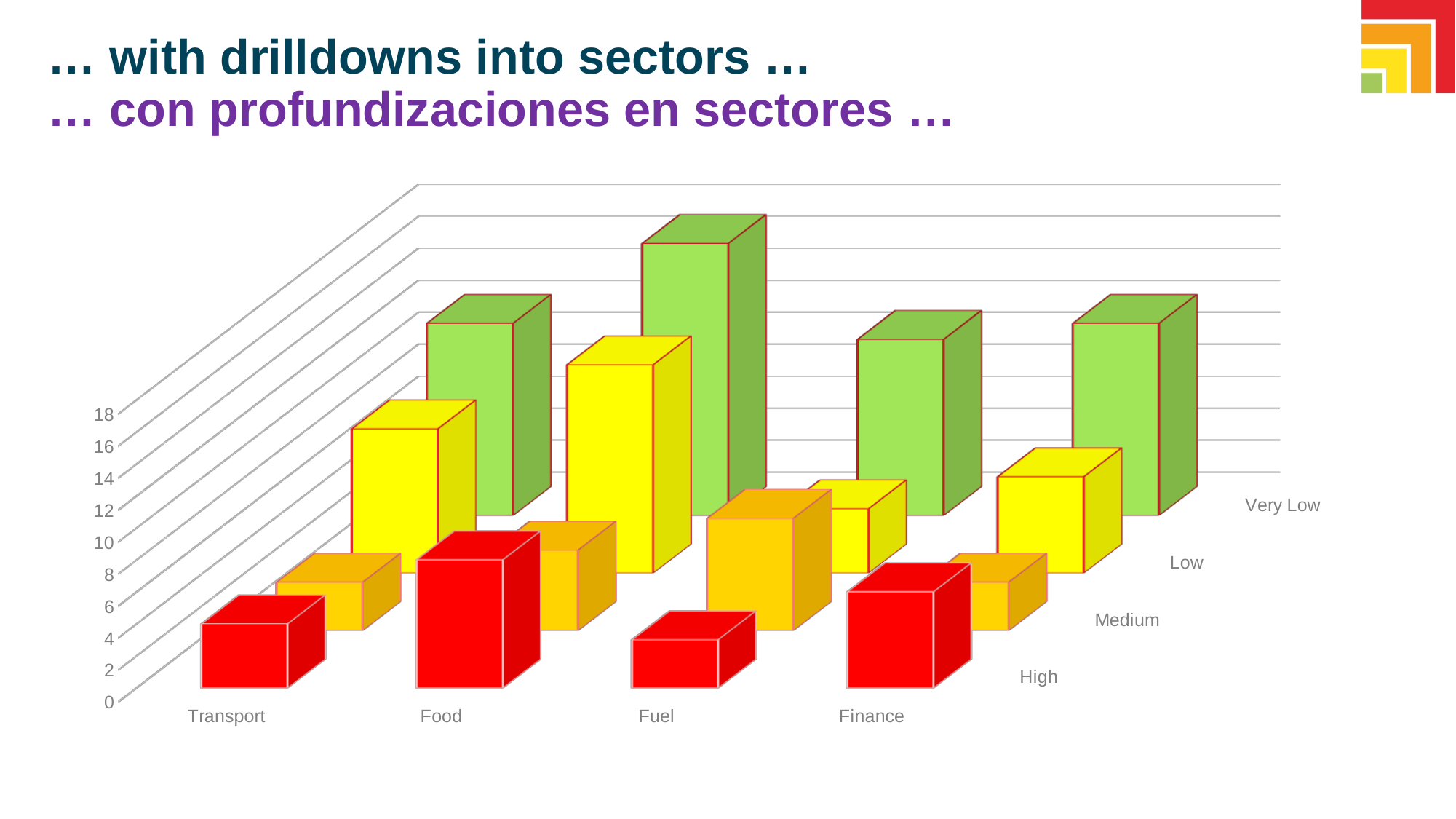

# … with drilldowns into sectors … … con profundizaciones en sectores …

[unsupported chart]